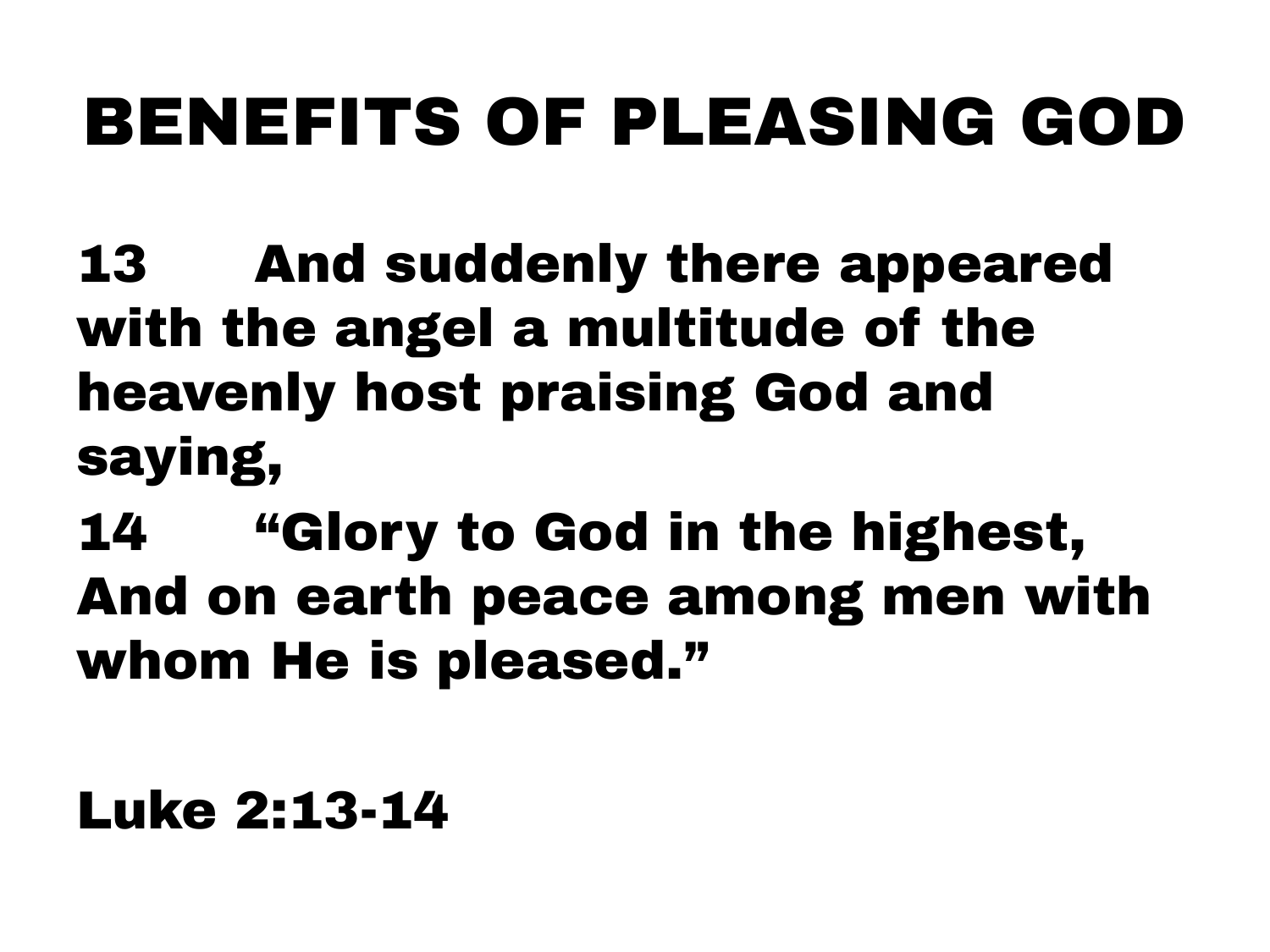

# BENEFITS OF PLEASING GOD
13      And suddenly there appeared with the angel a multitude of the heavenly host praising God and saying,
14      “Glory to God in the highest, And on earth peace among men with whom He is pleased.”

Luke 2:13-14